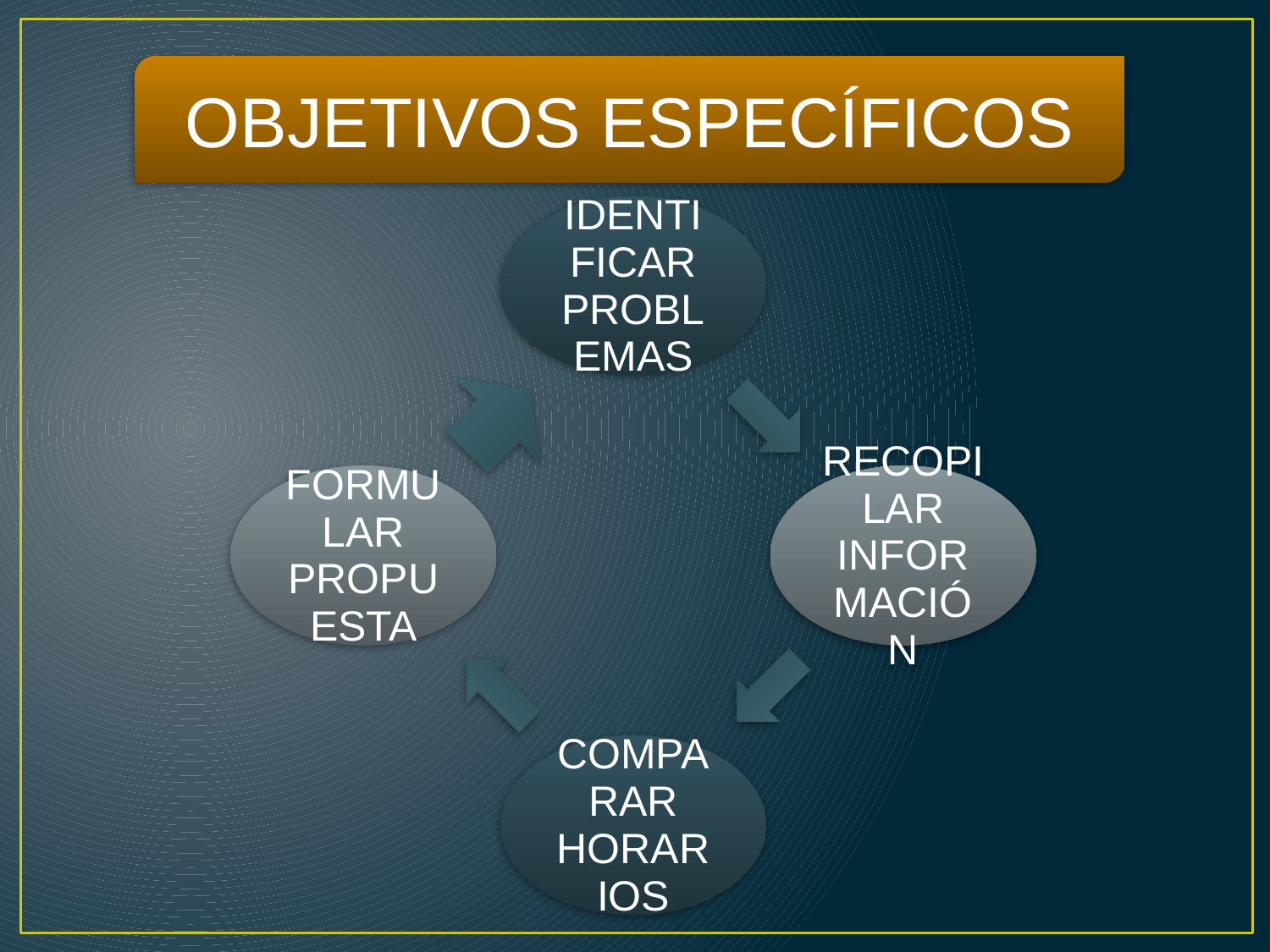

OBJETIVOS ESPECÍFICOS
IDENTIFICAR PROBLEMAS
RECOPILAR INFORMACIÓN
COMPARAR HORARIOS
FORMULAR PROPUESTA